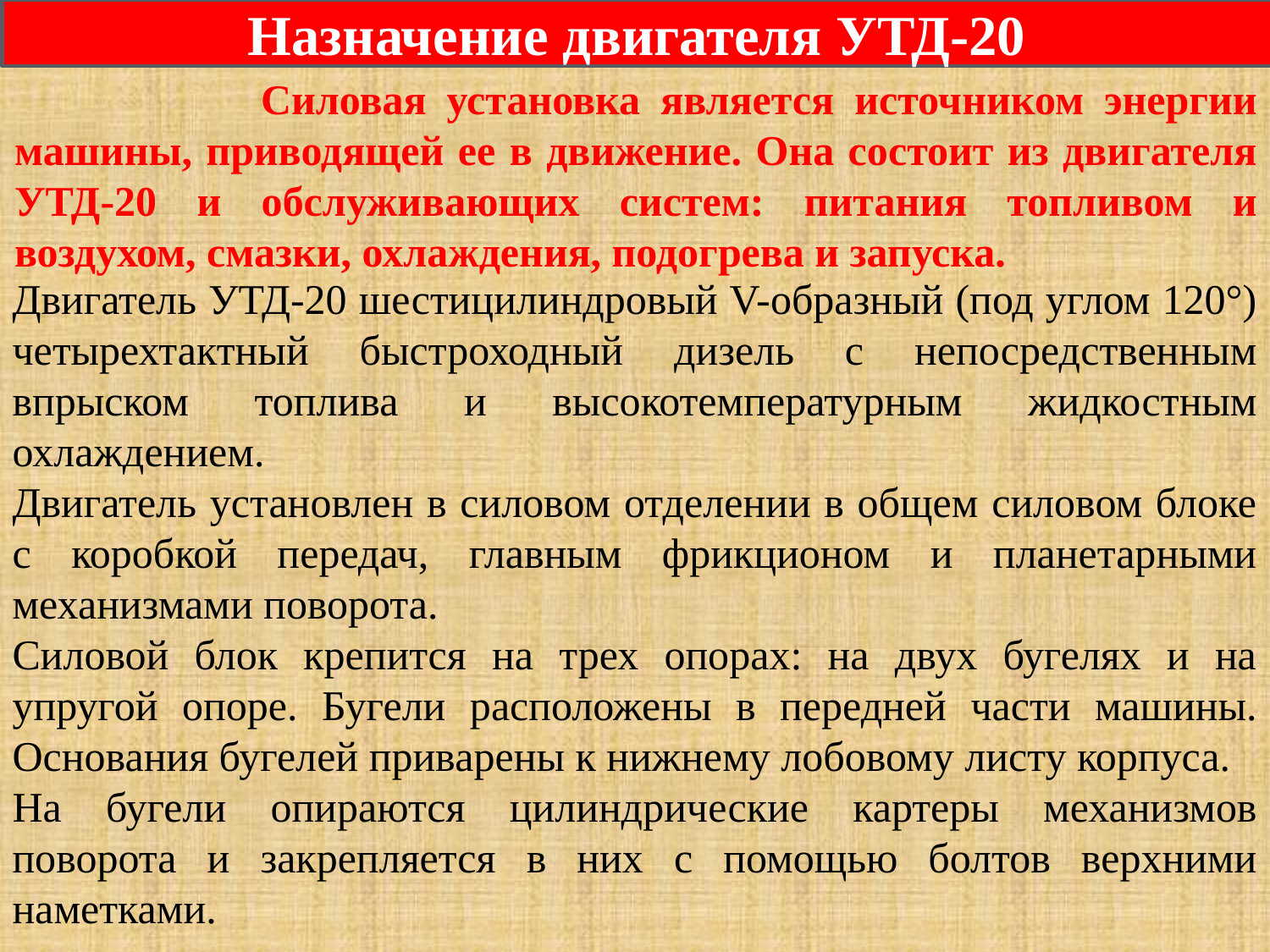

Назначение двигателя УТД-20
            Силовая установка является источником энергии машины, приводящей ее в движение. Она состоит из двигателя УТД-20 и обслуживающих систем: питания топливом и воздухом, смазки, охлаждения, подогрева и запуска.
Двигатель УТД-20 шестицилиндровый V-образный (под углом 120°) четырехтактный быстроходный дизель с непосредственным впрыском топлива и высокотемпературным жидкостным охлаждением.
Двигатель установлен в силовом отделении в общем силовом блоке с коробкой передач, главным фрикционом и планетарными механизмами поворота.
Силовой блок крепится на трех опорах: на двух бугелях и на упругой опоре. Бугели расположены в передней части машины. Основания бугелей приварены к нижнему лобовому листу корпуса.
На бугели опираются цилиндрические картеры механизмов поворота и закрепляется в них с помощью болтов верхними наметками.